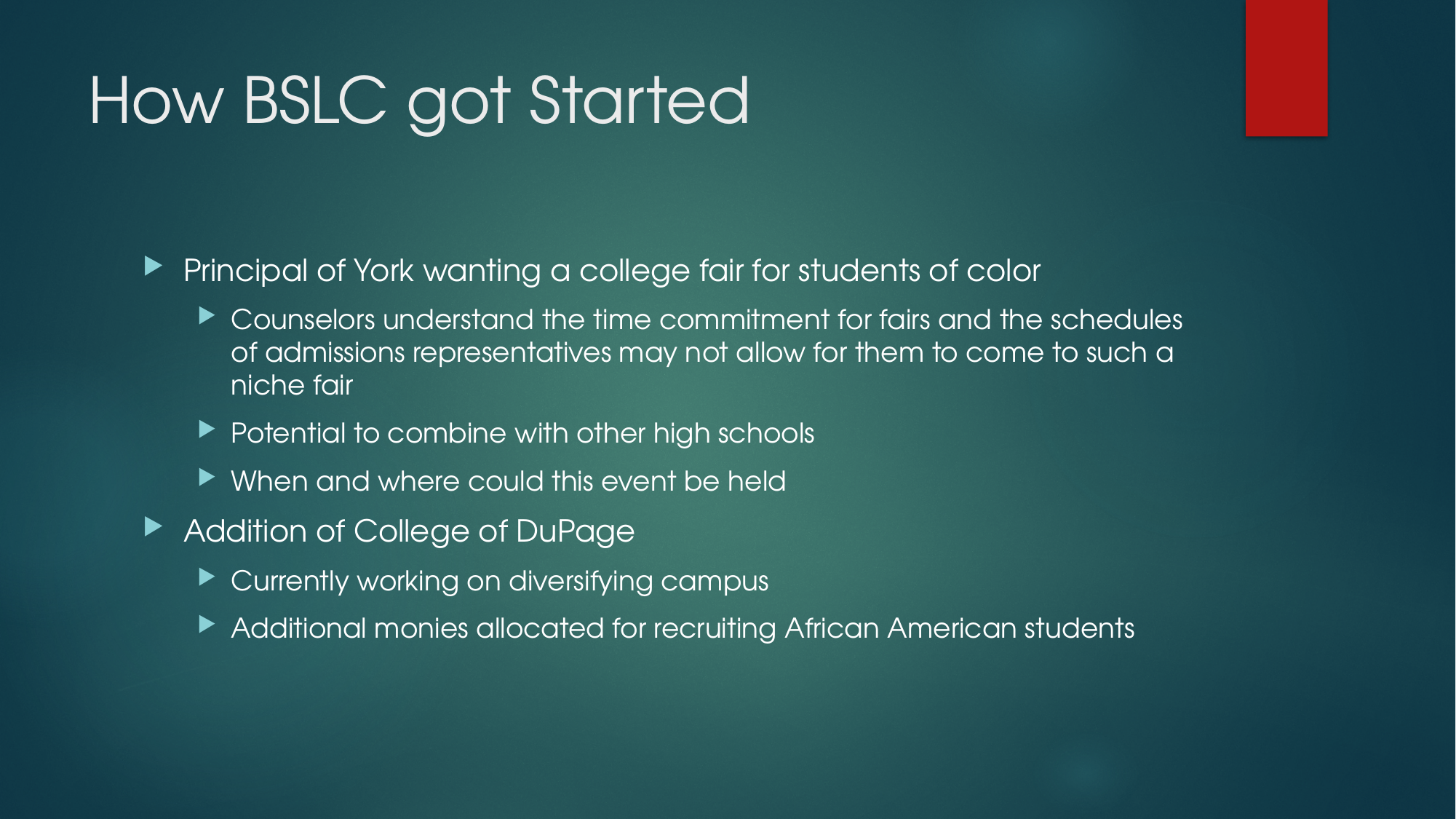

# How BSLC got Started
Principal of York wanting a college fair for students of color
Counselors understand the time commitment for fairs and the schedules of admissions representatives may not allow for them to come to such a niche fair
Potential to combine with other high schools
When and where could this event be held
Addition of College of DuPage
Currently working on diversifying campus
Additional monies allocated for recruiting African American students